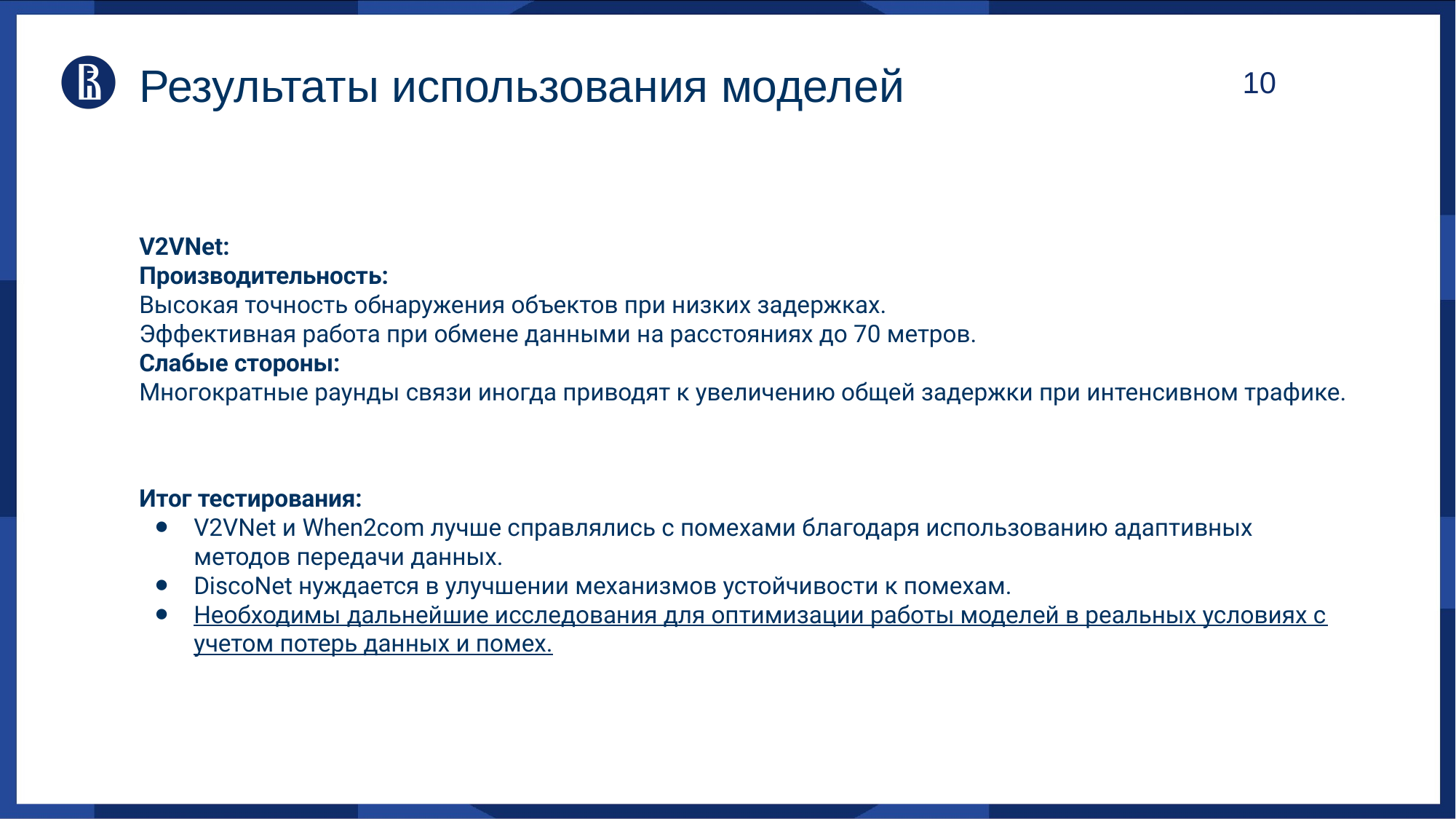

Результаты использования моделей
Датасет автомобильных аварий
Этапы реализации: Анализ существующих решений
V2VNet:
Производительность:
Высокая точность обнаружения объектов при низких задержках.
Эффективная работа при обмене данными на расстояниях до 70 метров.
Слабые стороны:
Многократные раунды связи иногда приводят к увеличению общей задержки при интенсивном трафике.
Итог тестирования:
V2VNet и When2com лучше справлялись с помехами благодаря использованию адаптивных методов передачи данных.
DiscoNet нуждается в улучшении механизмов устойчивости к помехам.
Необходимы дальнейшие исследования для оптимизации работы моделей в реальных условиях с учетом потерь данных и помех.